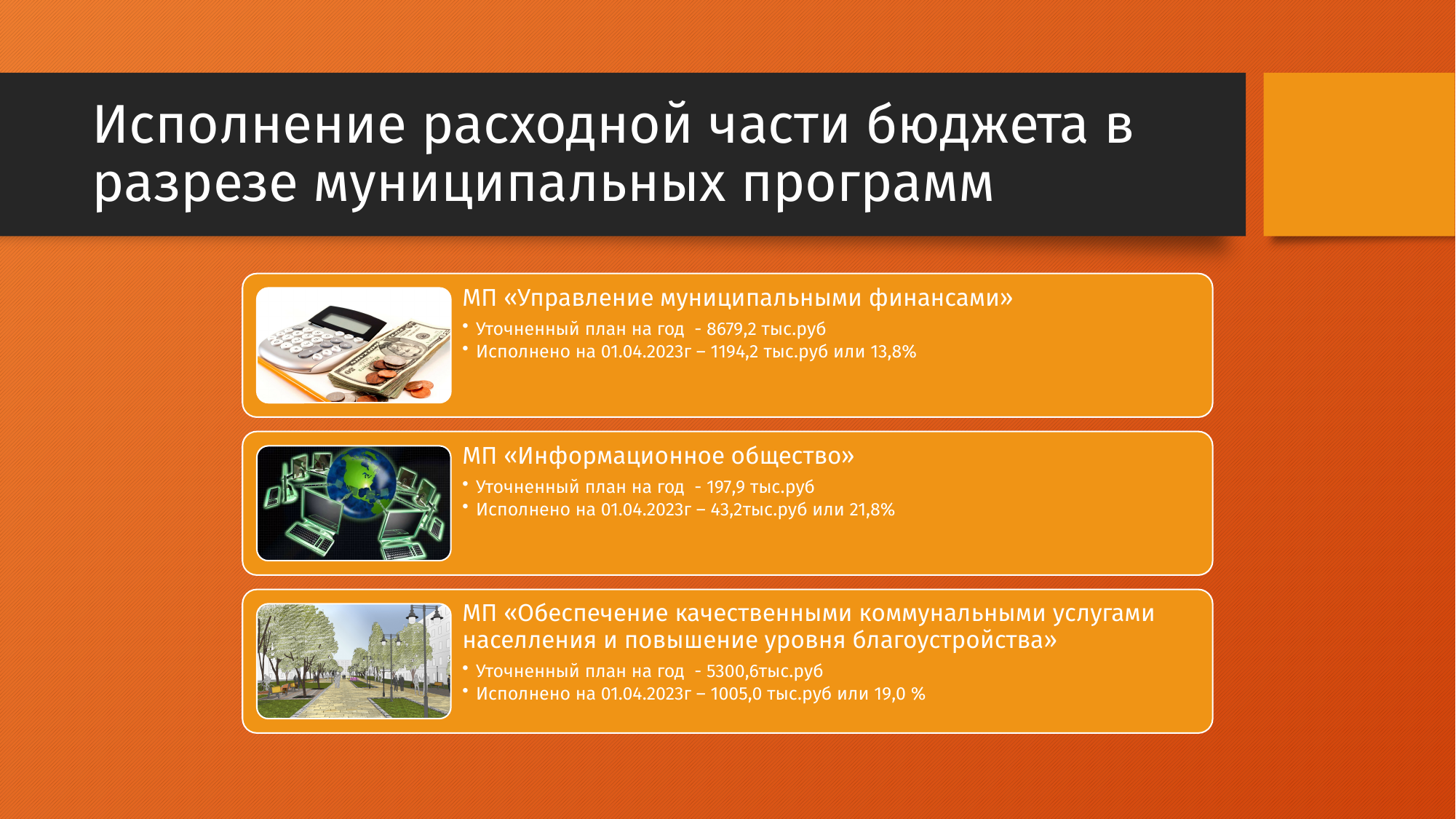

# Исполнение расходной части бюджета в разрезе муниципальных программ
МП «Управление муниципальными финансами»
Уточненный план на год  - 8679,2 тыс.руб
Исполнено на 01.04.2023г – 1194,2 тыс.руб или 13,8%
МП «Информационное общество»
Уточненный план на год  - 197,9 тыс.руб
Исполнено на 01.04.2023г – 43,2тыс.руб или 21,8%

МП «Обеспечение качественными коммунальными услугами населления и повышение уровня благоустройства»
Уточненный план на год  - 5300,6тыс.руб
Исполнено на 01.04.2023г – 1005,0 тыс.руб или 19,0 %